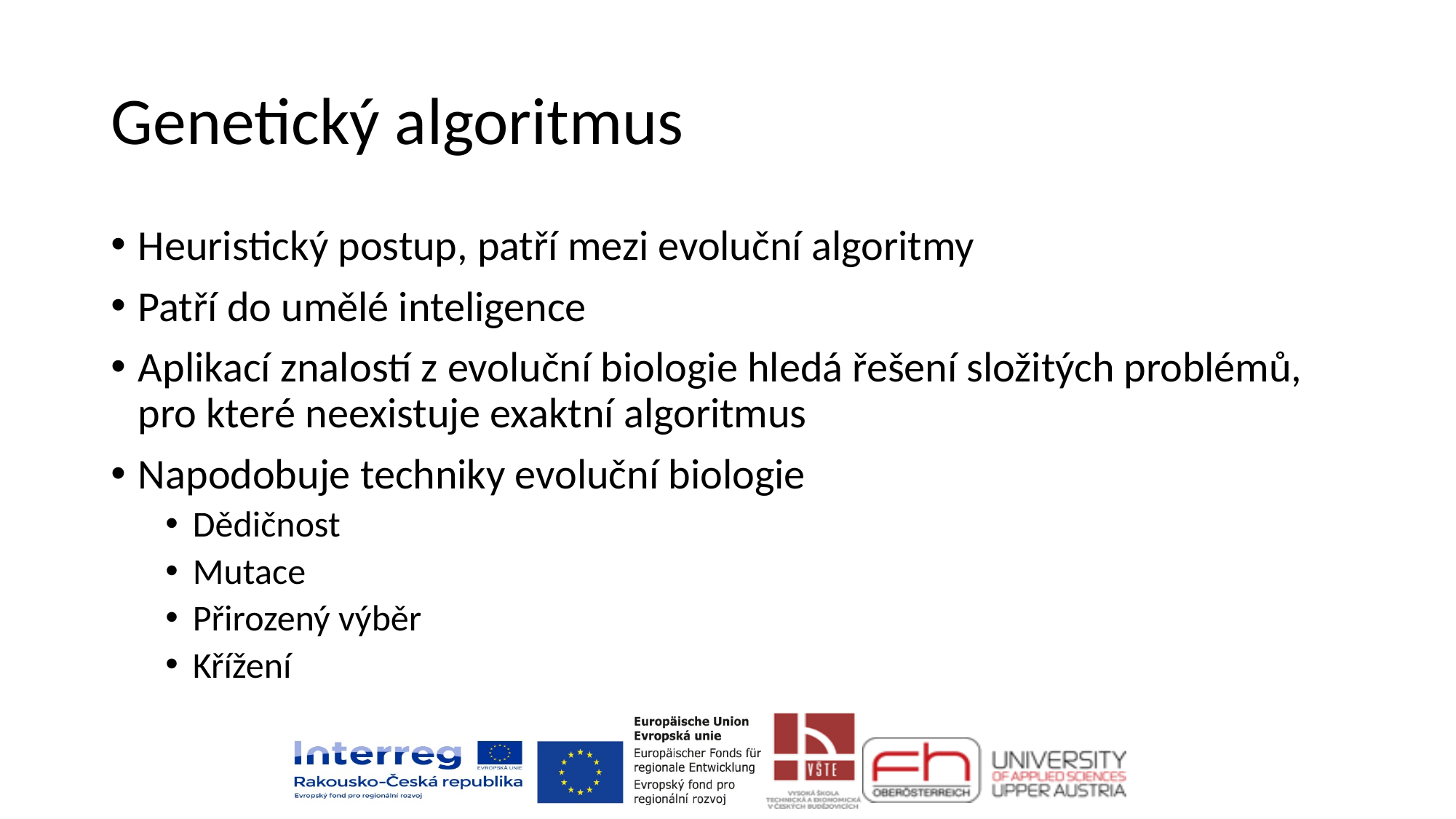

# Genetický algoritmus
Heuristický postup, patří mezi evoluční algoritmy
Patří do umělé inteligence
Aplikací znalostí z evoluční biologie hledá řešení složitých problémů, pro které neexistuje exaktní algoritmus
Napodobuje techniky evoluční biologie
Dědičnost
Mutace
Přirozený výběr
Křížení